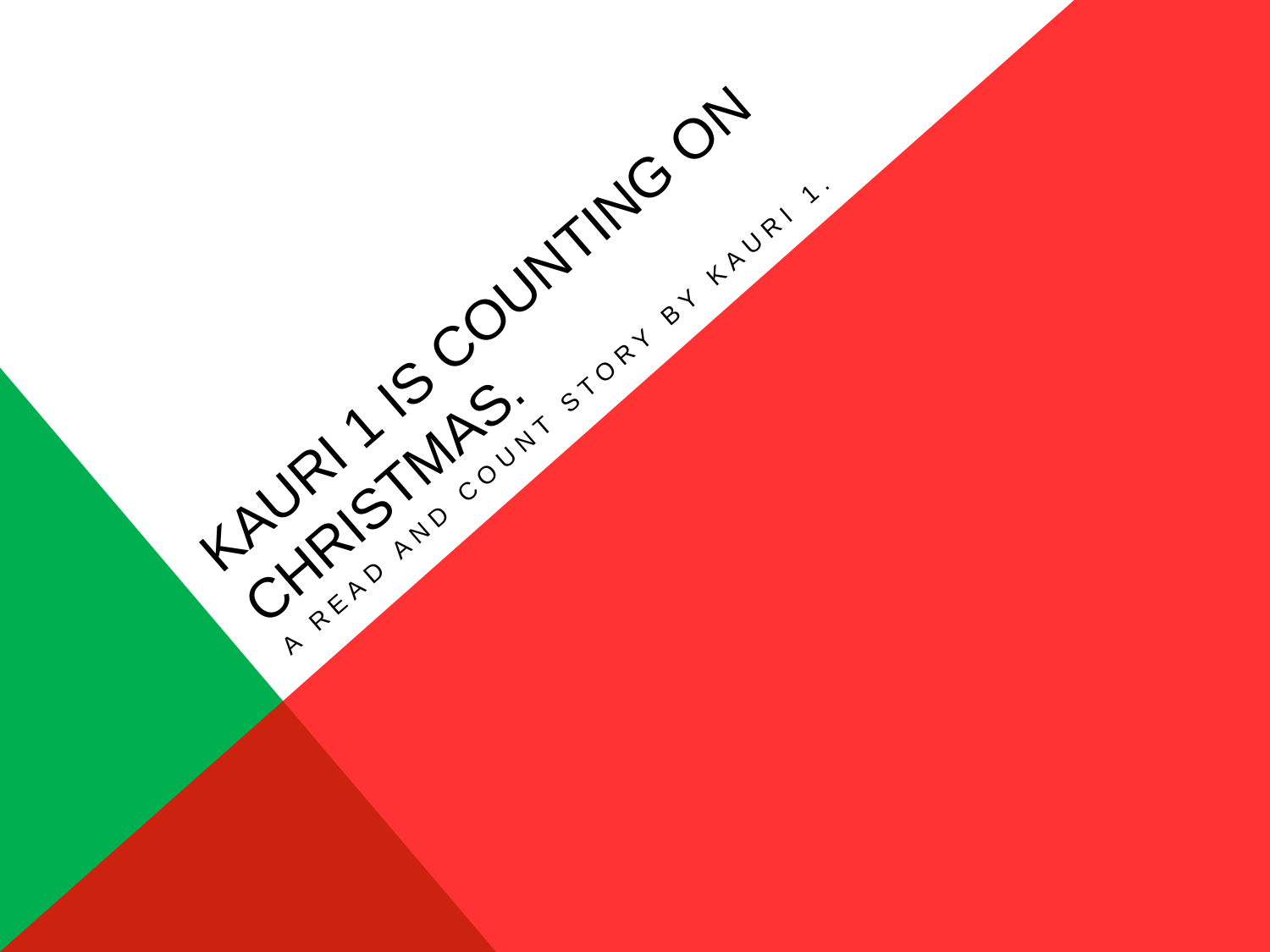

# Kauri 1 is Counting on Christmas.
A Read and Count Story by Kauri 1.